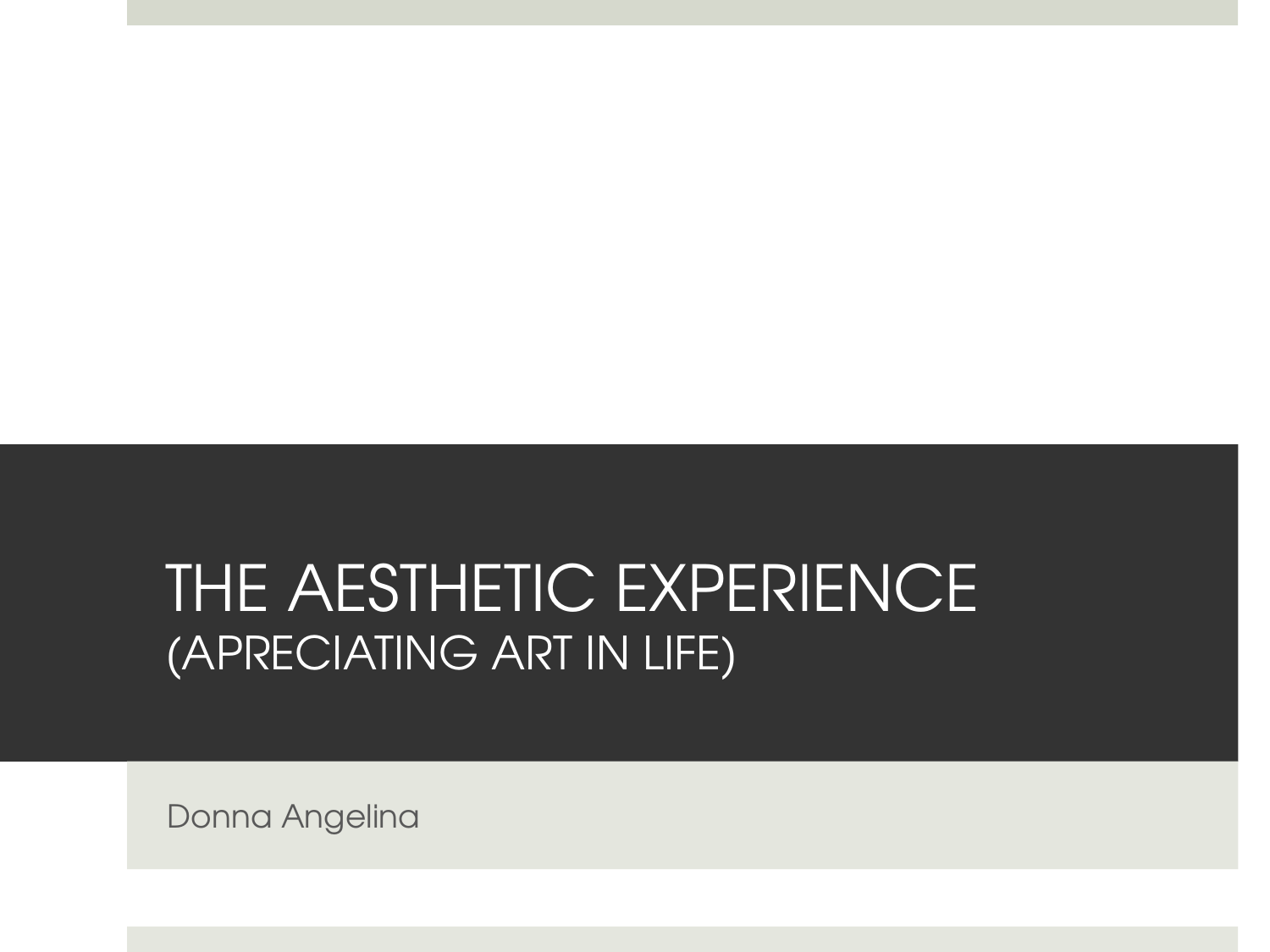

# THE AESTHETIC EXPERIENCE (APRECIATING ART IN LIFE)
Donna Angelina